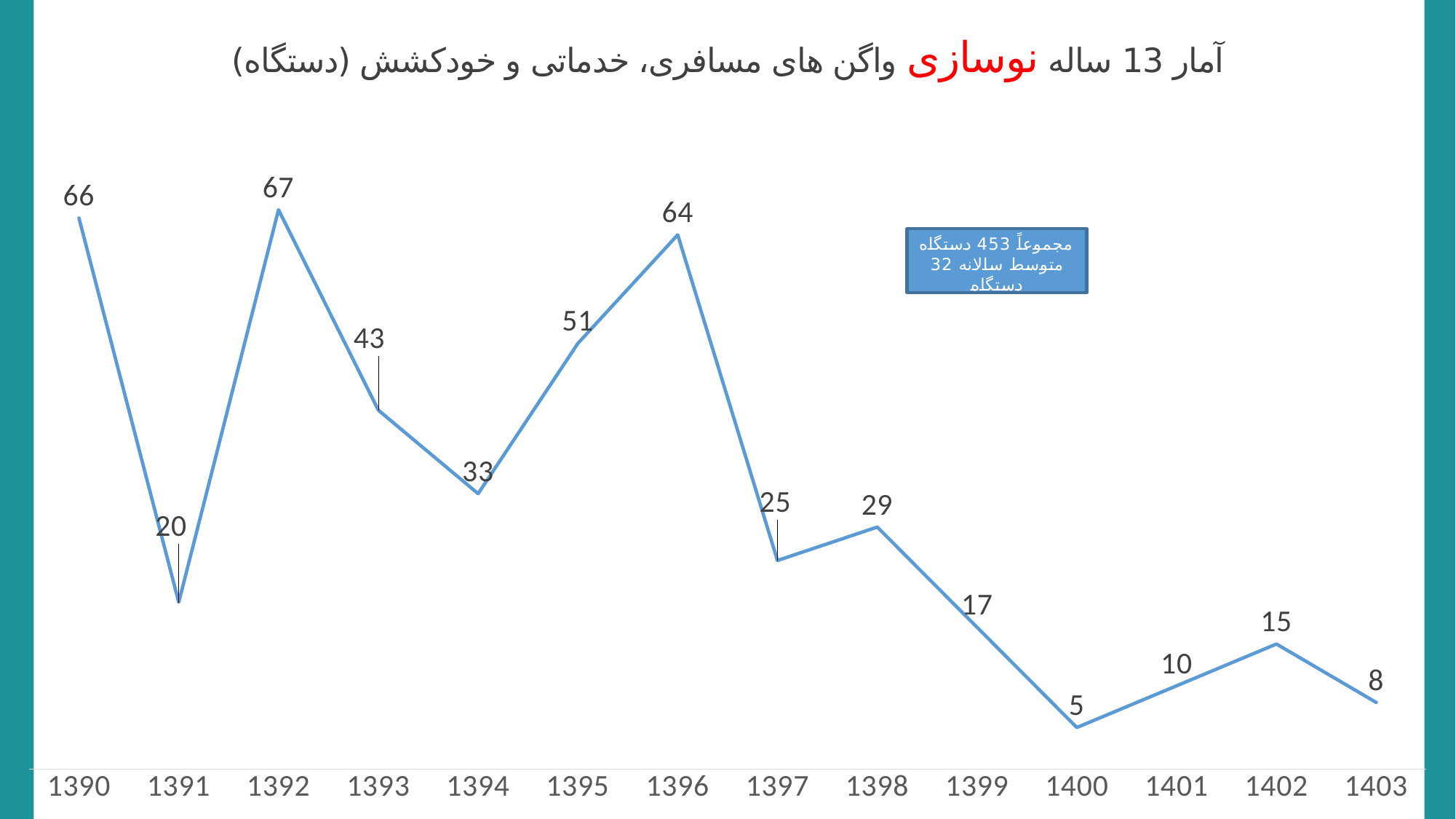

# آمار 13 ساله نوسازی واگن های مسافری، خدماتی و خودکشش (دستگاه)

### Chart

| Category | تعداد |
|---|---|
| 1390 | 66.0 |
| 1391 | 20.0 |
| 1392 | 67.0 |
| 1393 | 43.0 |
| 1394 | 33.0 |
| 1395 | 51.0 |
| 1396 | 64.0 |
| 1397 | 25.0 |
| 1398 | 29.0 |
| 1399 | 17.0 |
| 1400 | 5.0 |
| 1401 | 10.0 |
| 1402 | 15.0 |
| 1403 | 8.0 |